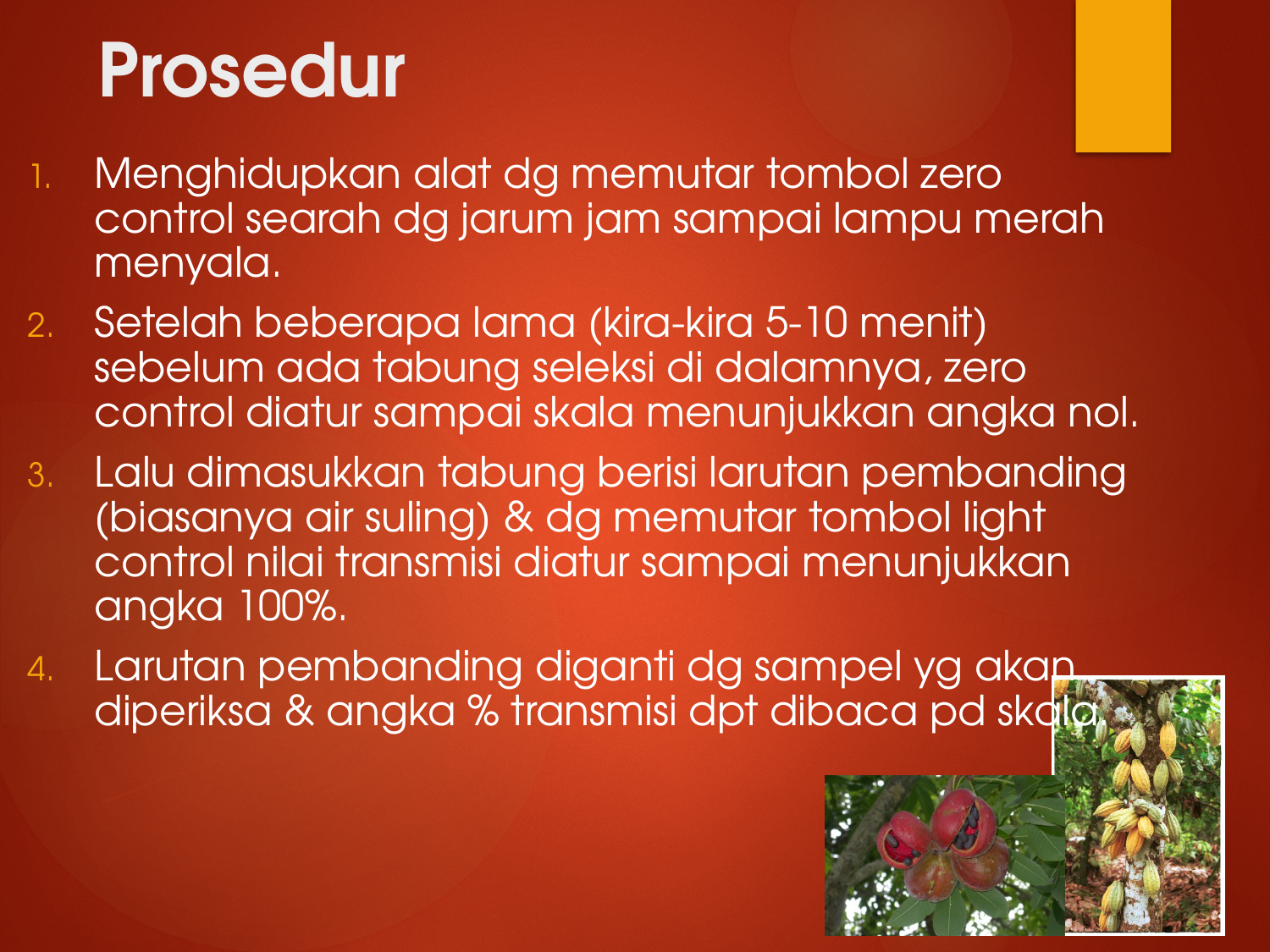

Prosedur
Menghidupkan alat dg memutar tombol zero control searah dg jarum jam sampai lampu merah menyala.
Setelah beberapa lama (kira-kira 5-10 menit) sebelum ada tabung seleksi di dalamnya, zero control diatur sampai skala menunjukkan angka nol.
Lalu dimasukkan tabung berisi larutan pembanding (biasanya air suling) & dg memutar tombol light control nilai transmisi diatur sampai menunjukkan angka 100%.
Larutan pembanding diganti dg sampel yg akan diperiksa & angka % transmisi dpt dibaca pd skala.